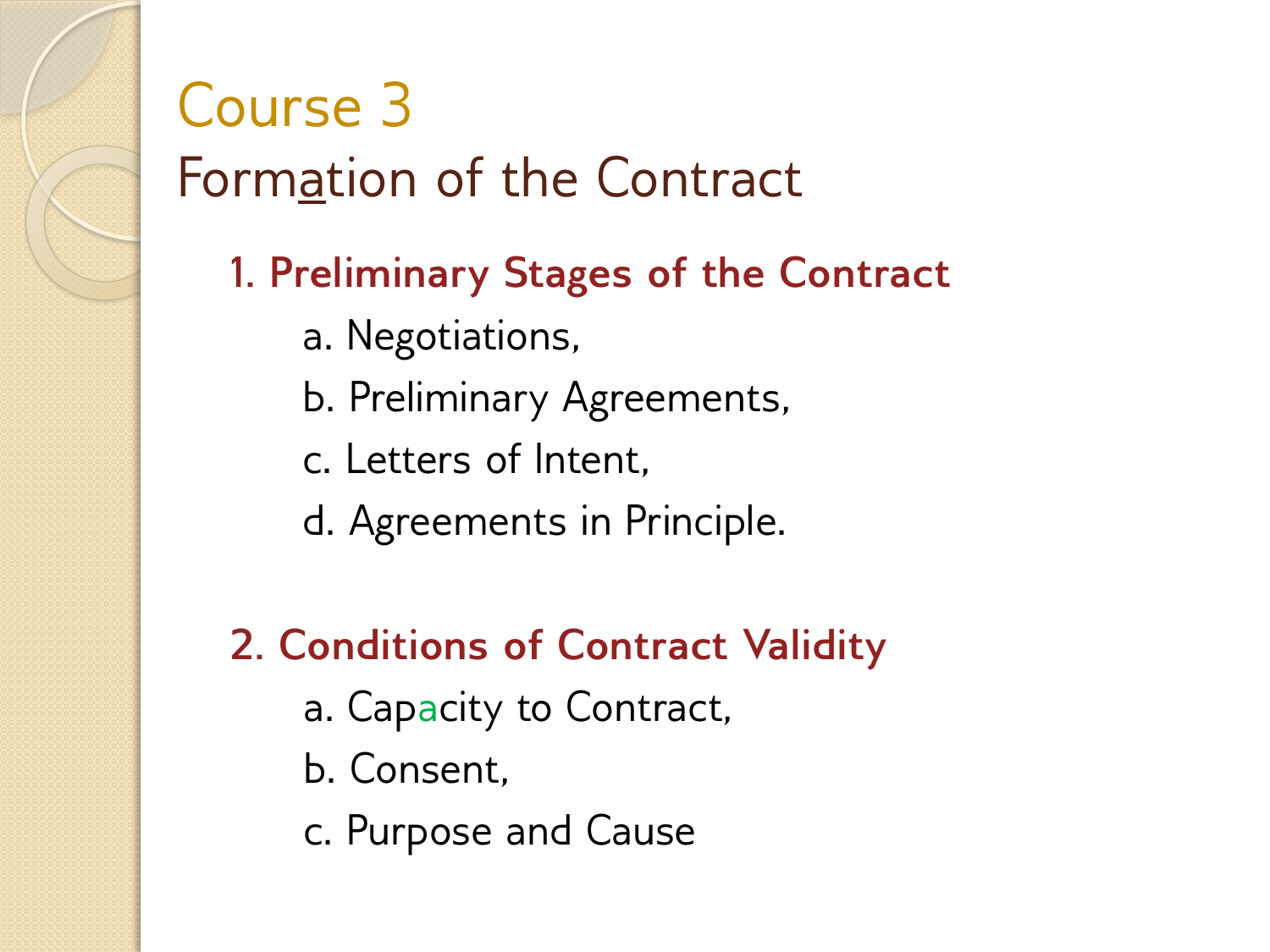

# Course 3 Formation of the Contract
1. Preliminary Stages of the Contract
a. Negotiations,
b. Preliminary Agreements,
c. Letters of Intent,
d. Agreements in Principle.

2. Conditions of Contract Validity
a. Capacity to Contract,
b. Consent,
c. Purpose and Cause